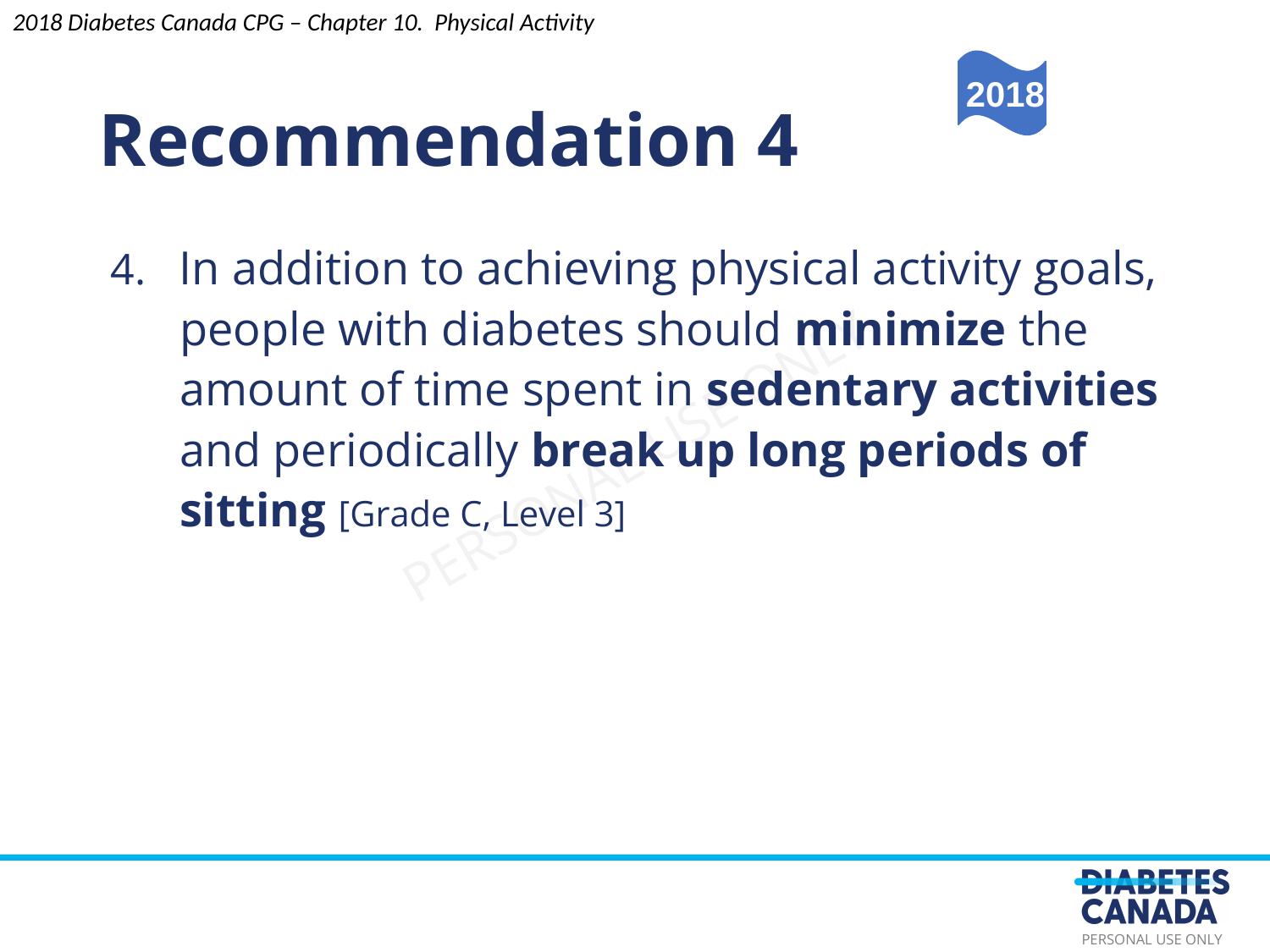

Recommendation 4
2018 Diabetes Canada CPG – Chapter 10.  Physical Activity
2018
4.   In addition to achieving physical activity goals, people with diabetes should minimize the amount of time spent in sedentary activities and periodically break up long periods of sitting [Grade C, Level 3]